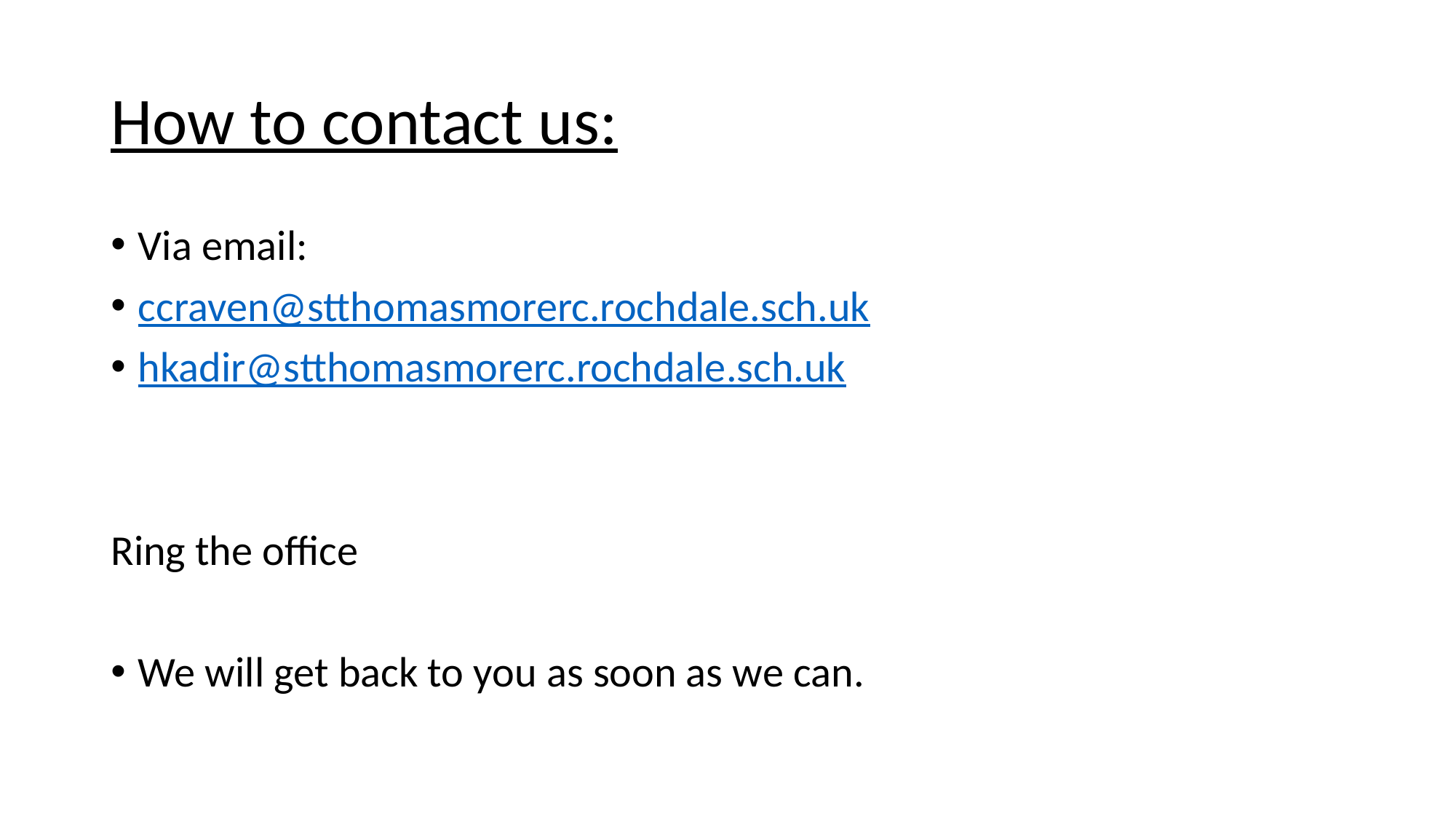

# How to contact us:
Via email:
ccraven@stthomasmorerc.rochdale.sch.uk
hkadir@stthomasmorerc.rochdale.sch.uk

Ring the office

We will get back to you as soon as we can.